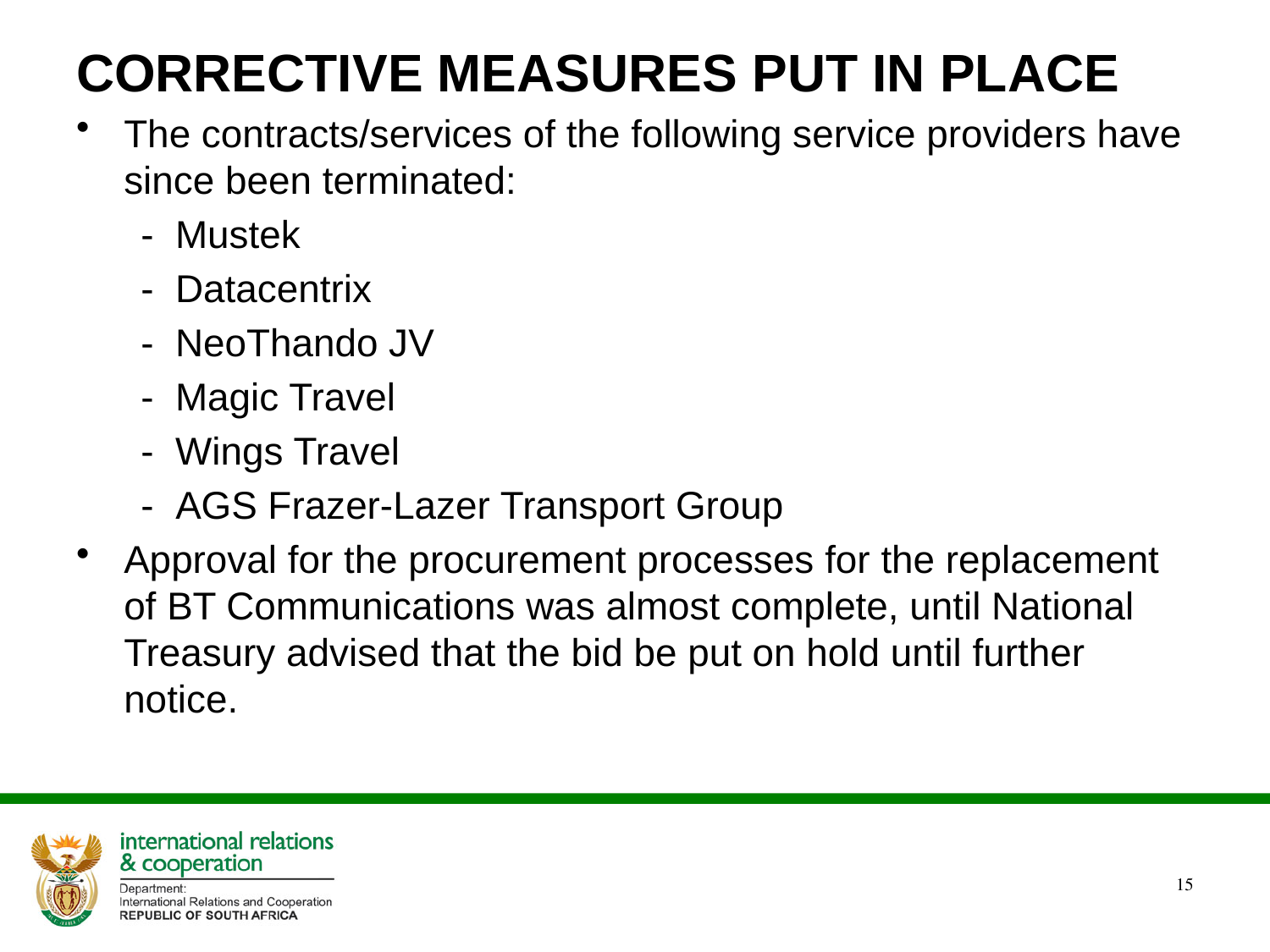

# Corrective measures put in place
The contracts/services of the following service providers have since been terminated:
      -  Mustek
      -  Datacentrix
      -  NeoThando JV
      -  Magic Travel
      -  Wings Travel
      -  AGS Frazer-Lazer Transport Group
Approval for the procurement processes for the replacement of BT Communications was almost complete, until National Treasury advised that the bid be put on hold until further notice.
15